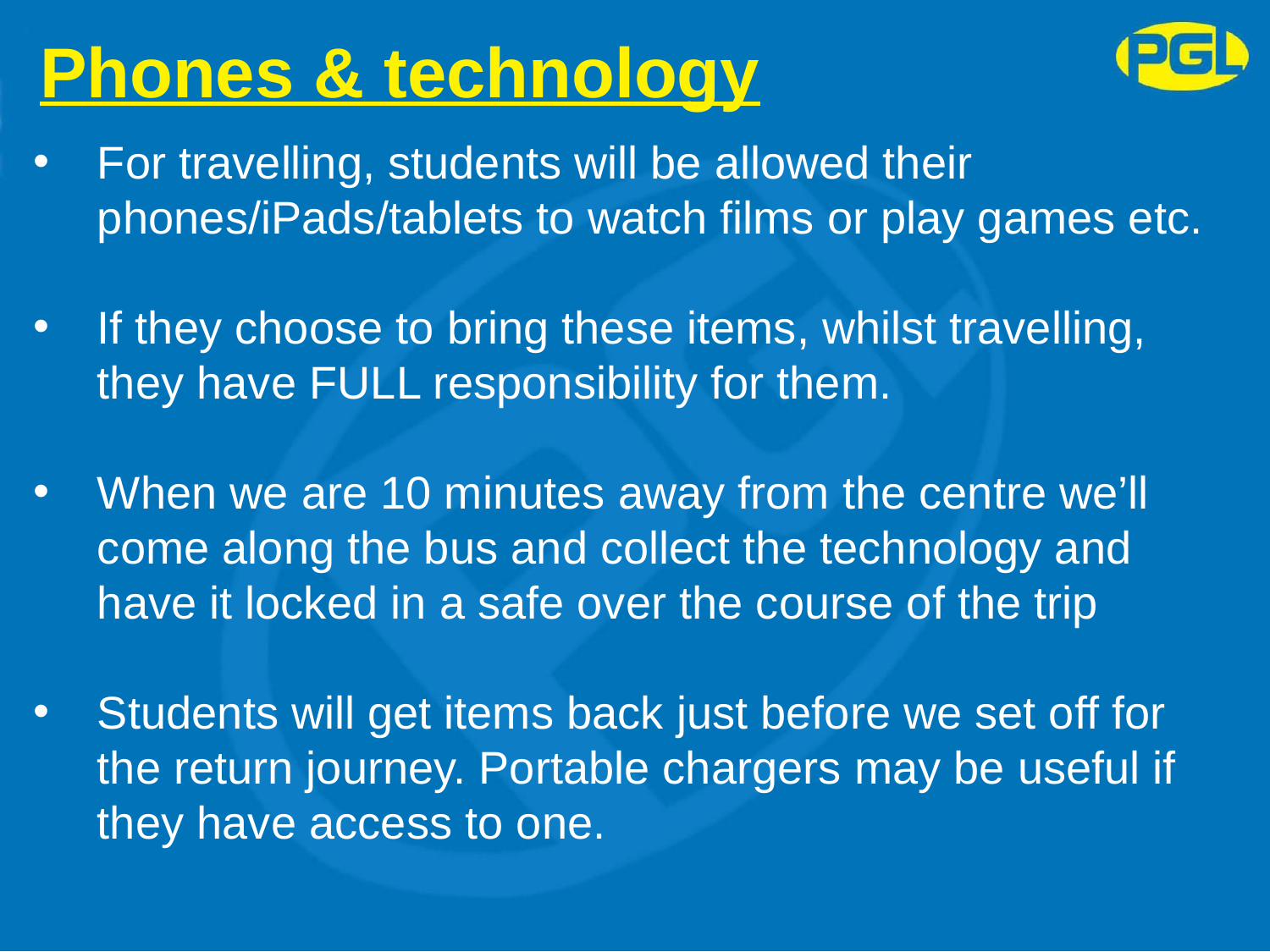

Phones & technology

For travelling, students will be allowed their phones/iPads/tablets to watch films or play games etc.

If they choose to bring these items, whilst travelling, they have FULL responsibility for them.

When we are 10 minutes away from the centre we’ll come along the bus and collect the technology and have it locked in a safe over the course of the trip

Students will get items back just before we set off for  the return journey. Portable chargers may be useful if they have access to one.